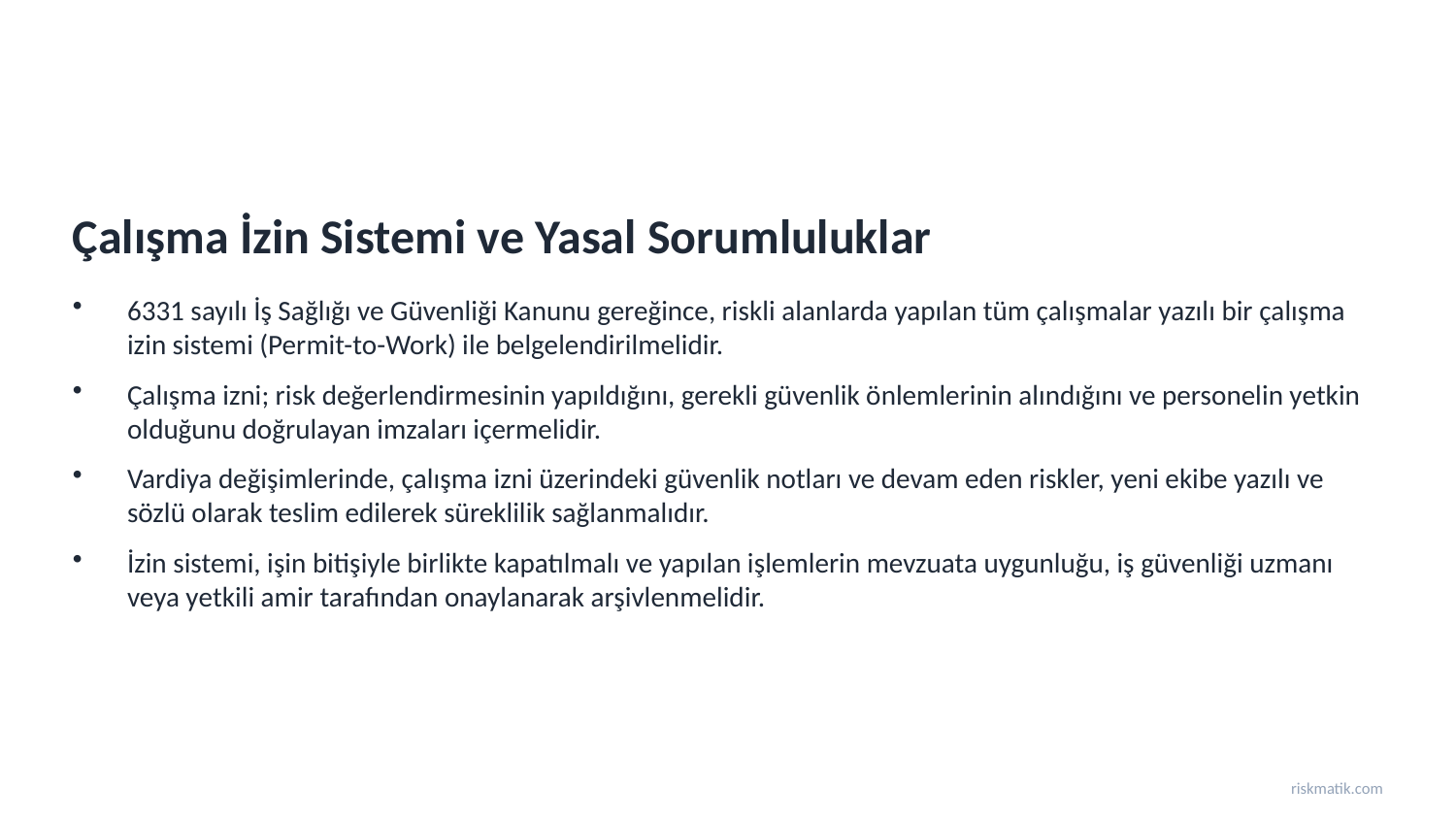

Çalışma İzin Sistemi ve Yasal Sorumluluklar
6331 sayılı İş Sağlığı ve Güvenliği Kanunu gereğince, riskli alanlarda yapılan tüm çalışmalar yazılı bir çalışma izin sistemi (Permit-to-Work) ile belgelendirilmelidir.
Çalışma izni; risk değerlendirmesinin yapıldığını, gerekli güvenlik önlemlerinin alındığını ve personelin yetkin olduğunu doğrulayan imzaları içermelidir.
Vardiya değişimlerinde, çalışma izni üzerindeki güvenlik notları ve devam eden riskler, yeni ekibe yazılı ve sözlü olarak teslim edilerek süreklilik sağlanmalıdır.
İzin sistemi, işin bitişiyle birlikte kapatılmalı ve yapılan işlemlerin mevzuata uygunluğu, iş güvenliği uzmanı veya yetkili amir tarafından onaylanarak arşivlenmelidir.
riskmatik.com